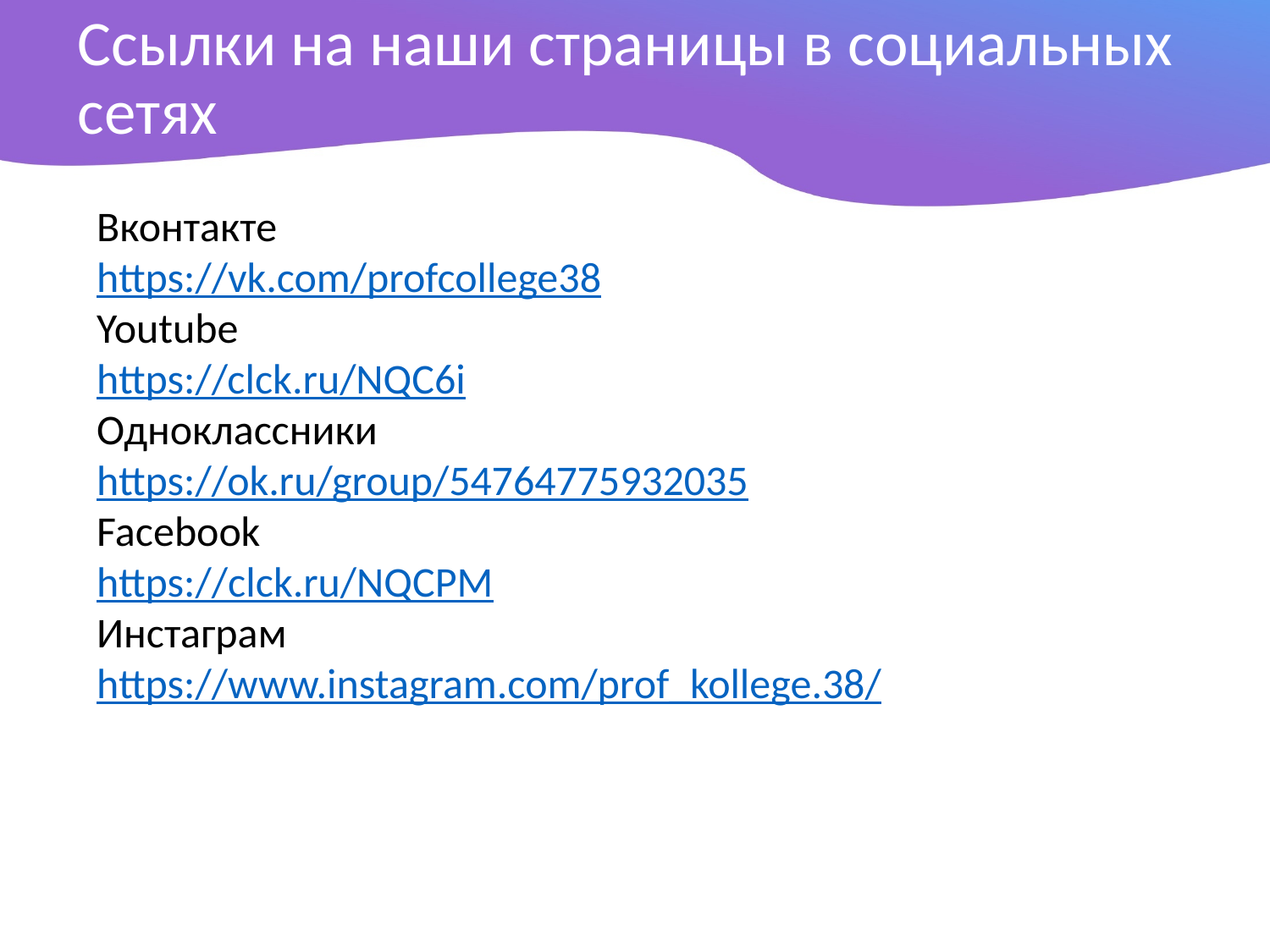

# Ссылки на наши страницы в социальных сетях
Вконтакте
https://vk.com/profcollege38
Youtube
https://clck.ru/NQC6i
Одноклассники
https://ok.ru/group/54764775932035
Facebook
https://clck.ru/NQCPM
Инстаграм
https://www.instagram.com/prof_kollege.38/